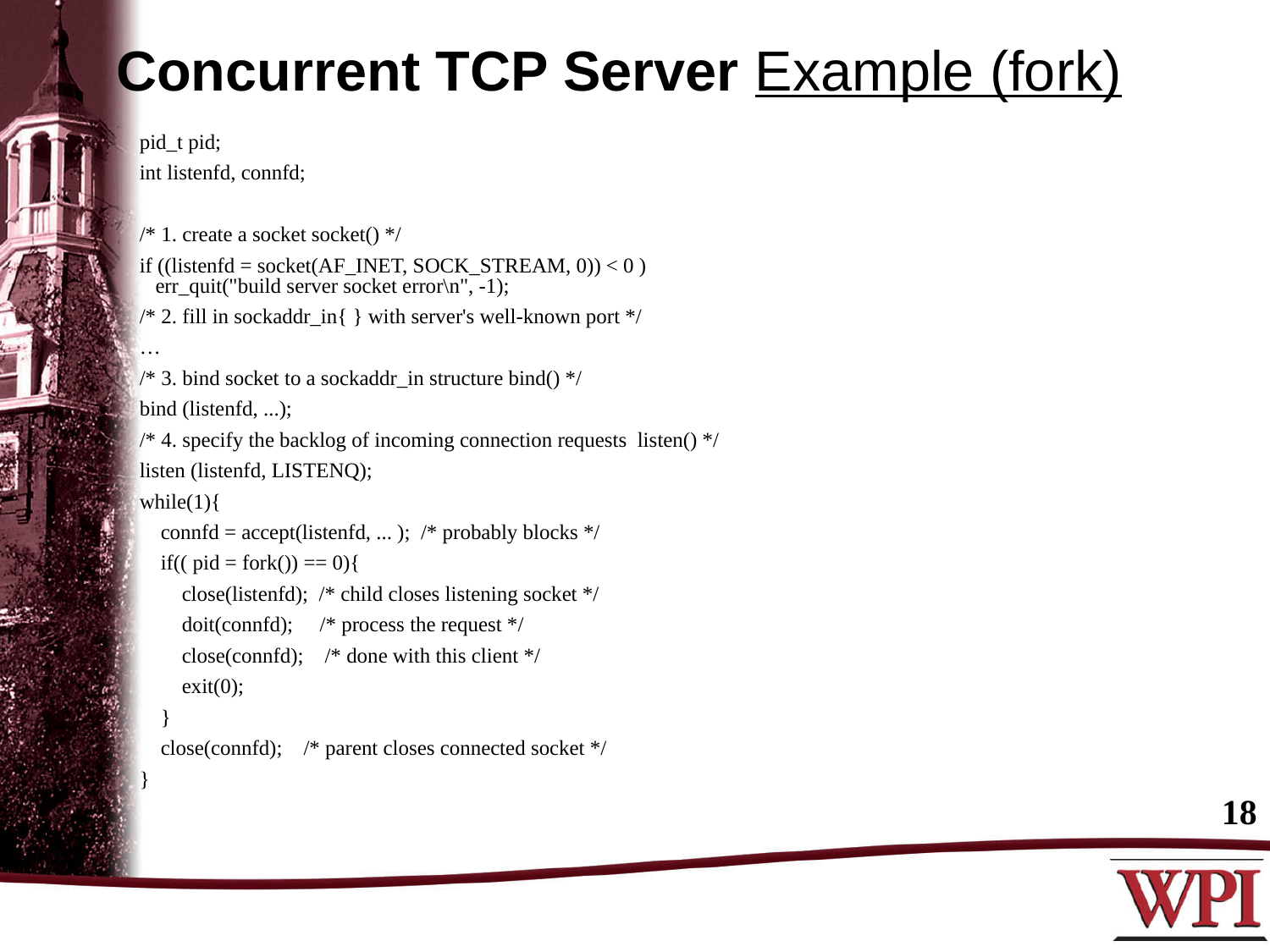

# Concurrent TCP Server Example (fork)
pid_t pid;
int listenfd, connfd;

/* 1. create a socket socket() */
if ((listenfd = socket(AF_INET, SOCK_STREAM, 0)) < 0 )                                       err_quit("build server socket error\n", -1);
/* 2. fill in sockaddr_in{ } with server's well-known port */
…
/* 3. bind socket to a sockaddr_in structure bind() */
bind (listenfd, ...);
/* 4. specify the backlog of incoming connection requests  listen() */
listen (listenfd, LISTENQ);
while(1){
    connfd = accept(listenfd, ... );  /* probably blocks */
    if(( pid = fork()) == 0){
        close(listenfd);  /* child closes listening socket */
        doit(connfd);     /* process the request */
        close(connfd);    /* done with this client */
        exit(0);
    }
    close(connfd);    /* parent closes connected socket */
}
18